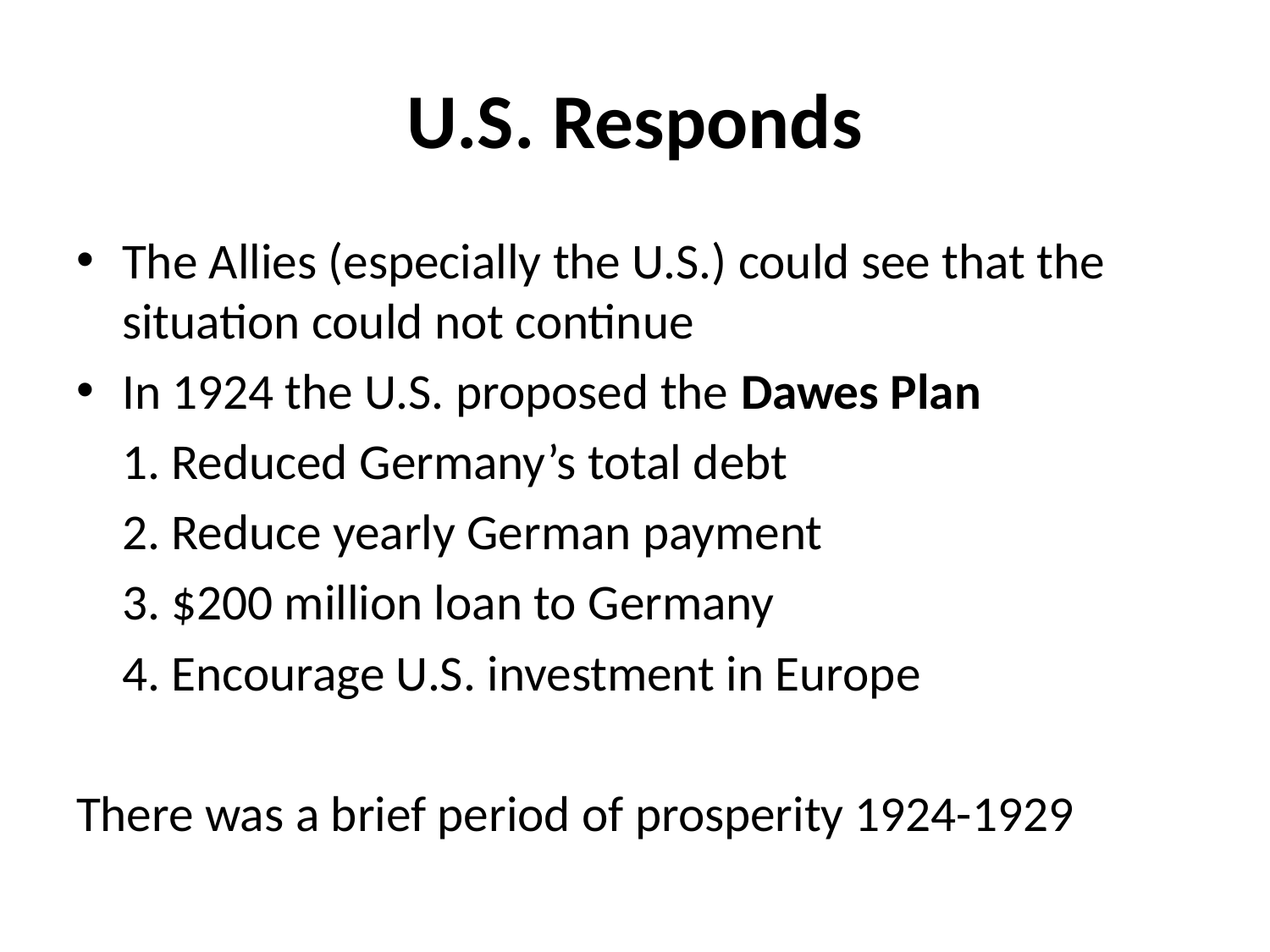

# U.S. Responds
The Allies (especially the U.S.) could see that the situation could not continue
In 1924 the U.S. proposed the Dawes Plan
	1. Reduced Germany’s total debt
	2. Reduce yearly German payment
	3. $200 million loan to Germany
	4. Encourage U.S. investment in Europe

There was a brief period of prosperity 1924-1929